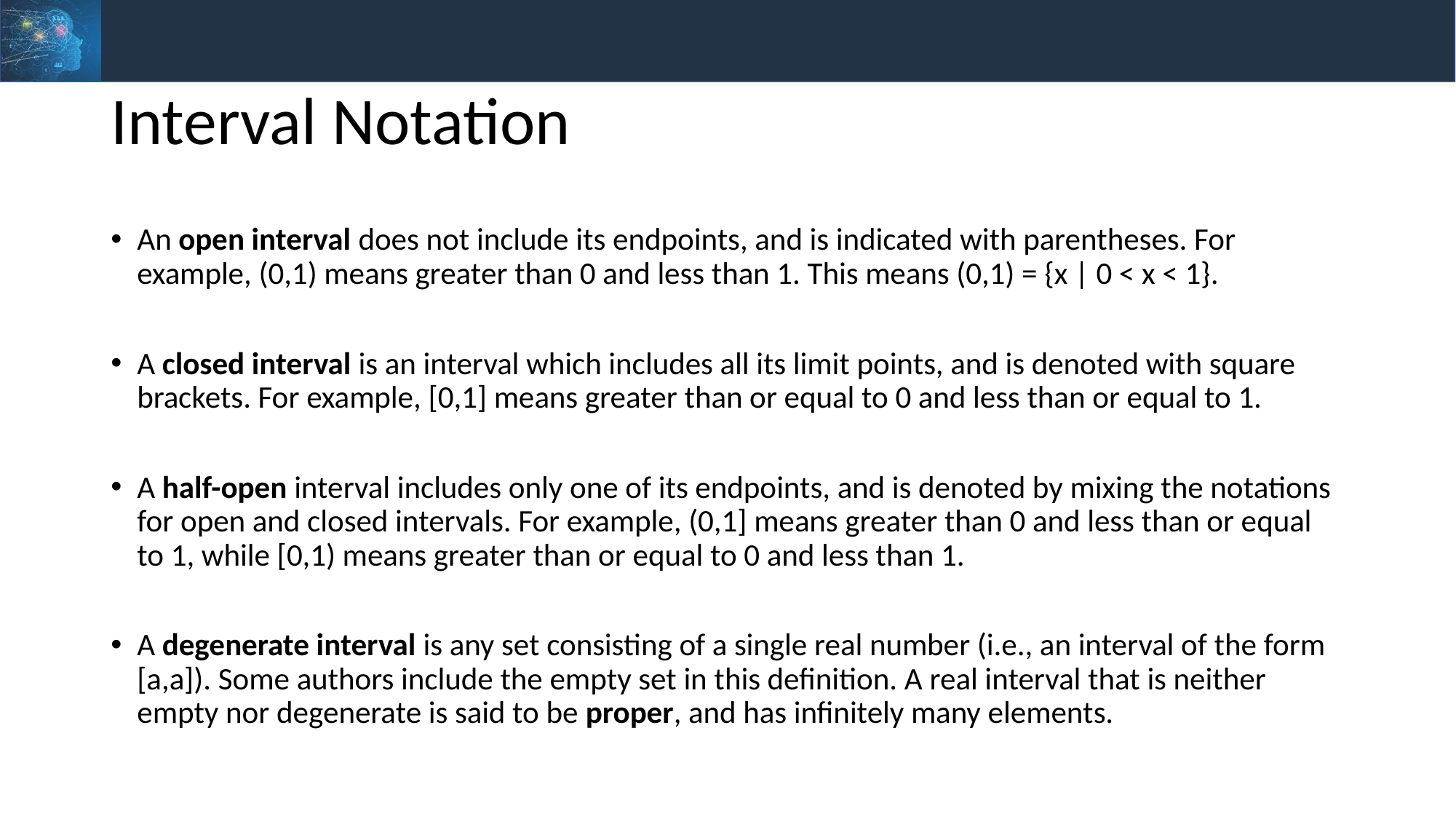

# Interval Notation
An open interval does not include its endpoints, and is indicated with parentheses. For example, (0,1) means greater than 0 and less than 1. This means (0,1) = {x | 0 < x < 1}.

A closed interval is an interval which includes all its limit points, and is denoted with square brackets. For example, [0,1] means greater than or equal to 0 and less than or equal to 1.

A half-open interval includes only one of its endpoints, and is denoted by mixing the notations for open and closed intervals. For example, (0,1] means greater than 0 and less than or equal to 1, while [0,1) means greater than or equal to 0 and less than 1.

A degenerate interval is any set consisting of a single real number (i.e., an interval of the form [a,a]). Some authors include the empty set in this definition. A real interval that is neither empty nor degenerate is said to be proper, and has infinitely many elements.